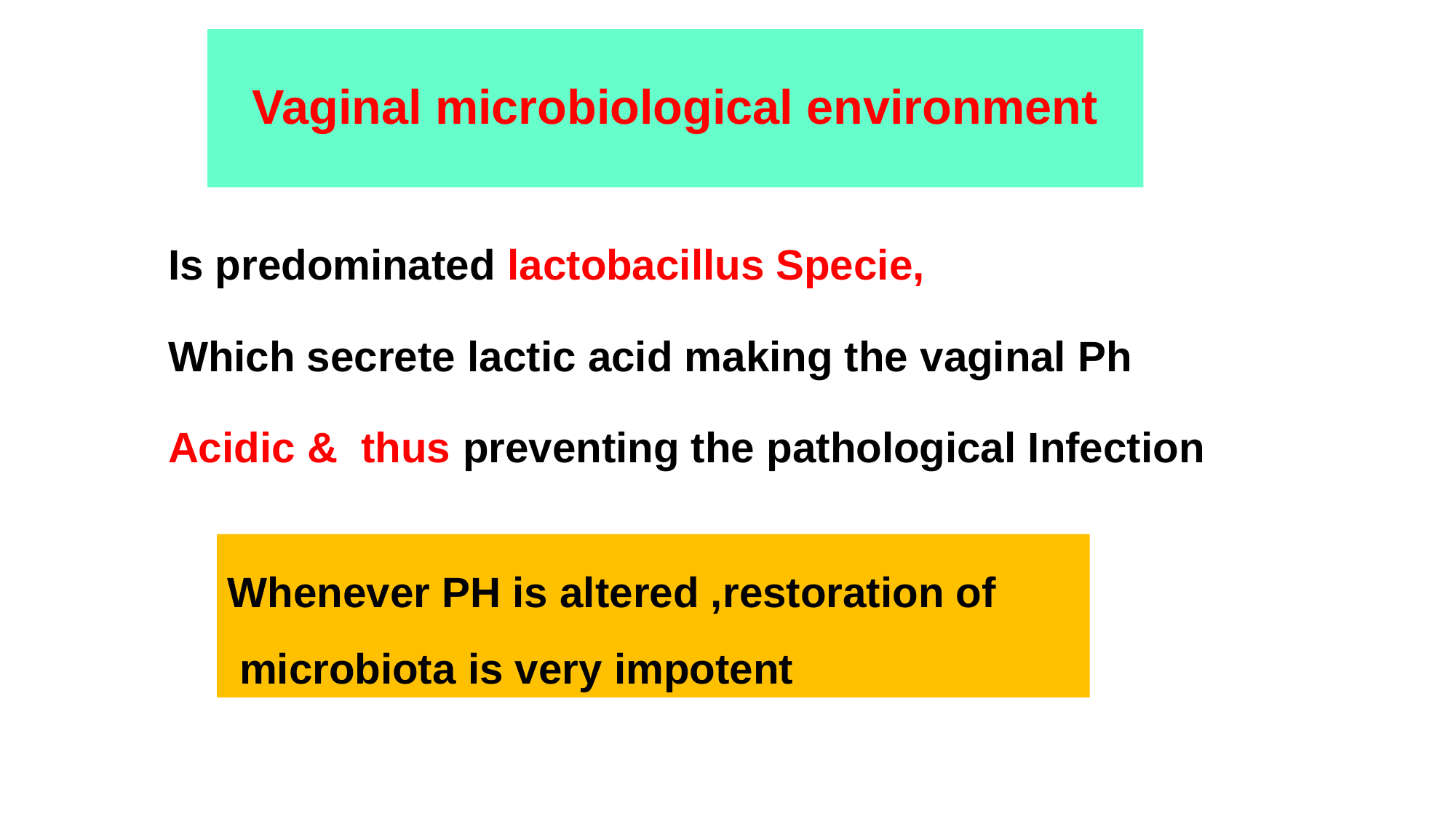

# Vaginal microbiological environment
Is predominated lactobacillus Specie,
Which secrete lactic acid making the vaginal Ph
Acidic &  thus preventing the pathological Infection
Whenever PH is altered ,restoration of
 microbiota is very impotent